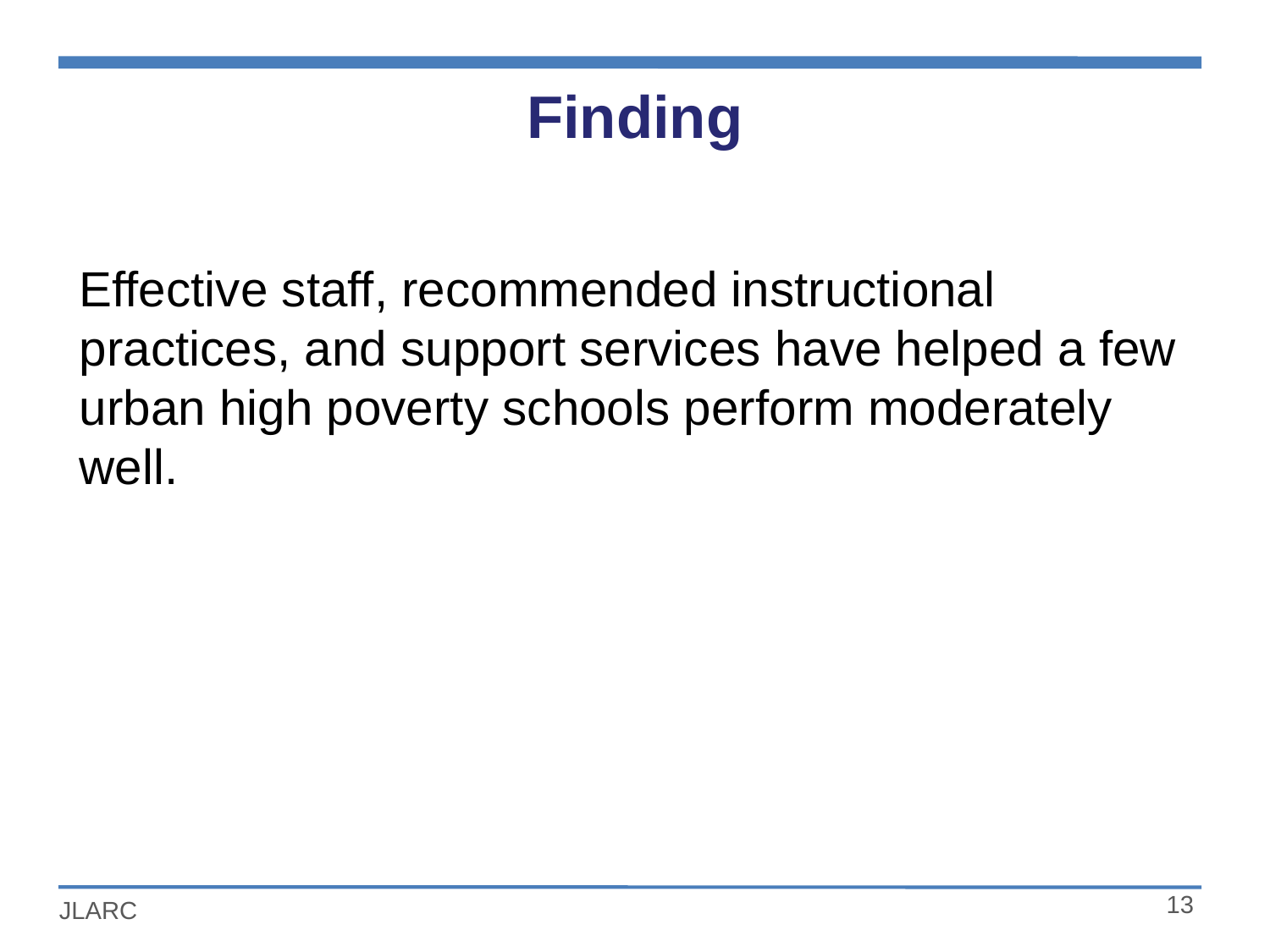

# Finding
Effective staff, recommended instructional practices, and support services have helped a few urban high poverty schools perform moderately well.
13